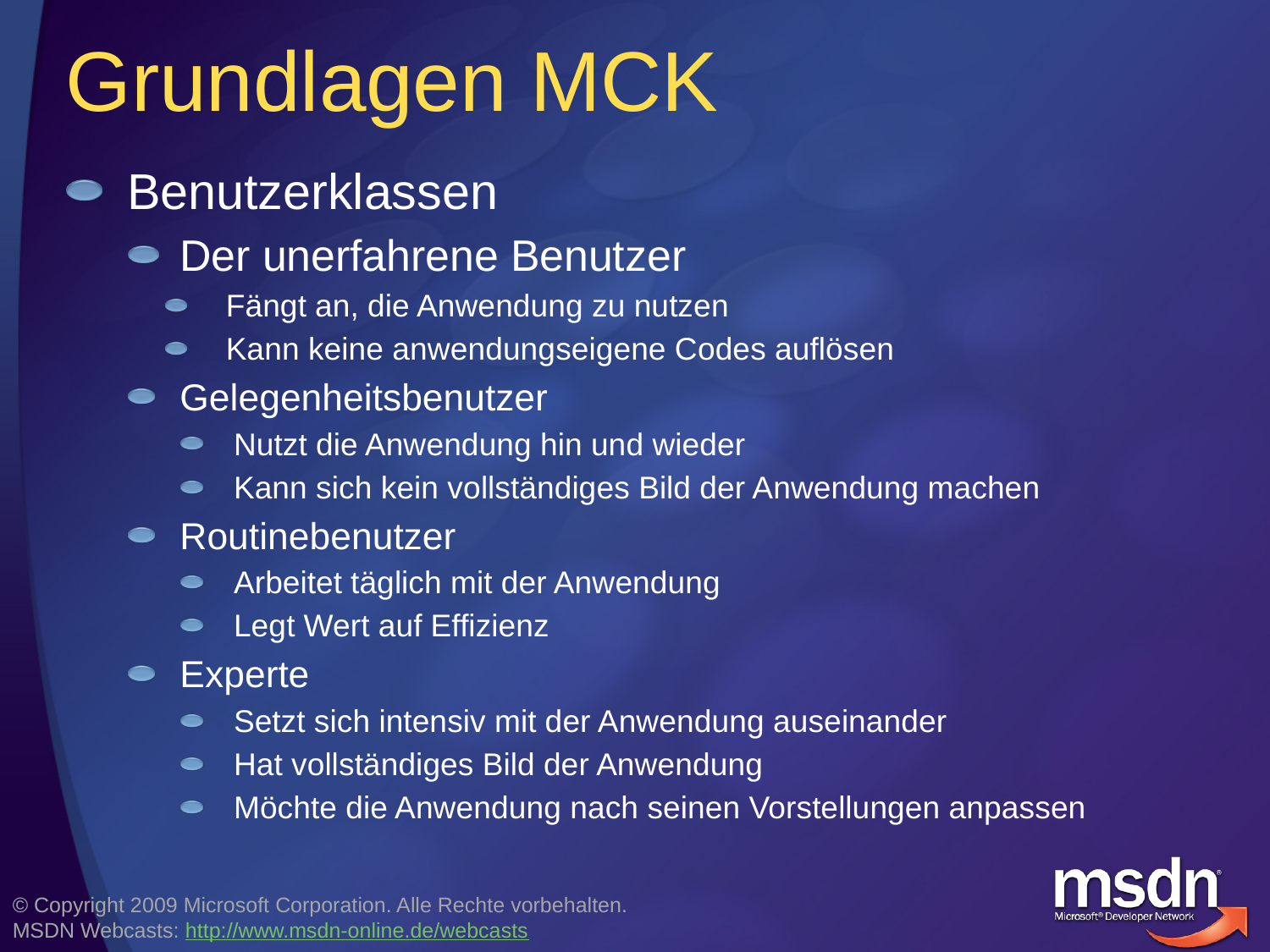

# Grundlagen MCK
Benutzerklassen
Der unerfahrene Benutzer
Fängt an, die Anwendung zu nutzen
Kann keine anwendungseigene Codes auflösen
Gelegenheitsbenutzer
Nutzt die Anwendung hin und wieder
Kann sich kein vollständiges Bild der Anwendung machen
Routinebenutzer
Arbeitet täglich mit der Anwendung
Legt Wert auf Effizienz
Experte
Setzt sich intensiv mit der Anwendung auseinander
Hat vollständiges Bild der Anwendung
Möchte die Anwendung nach seinen Vorstellungen anpassen